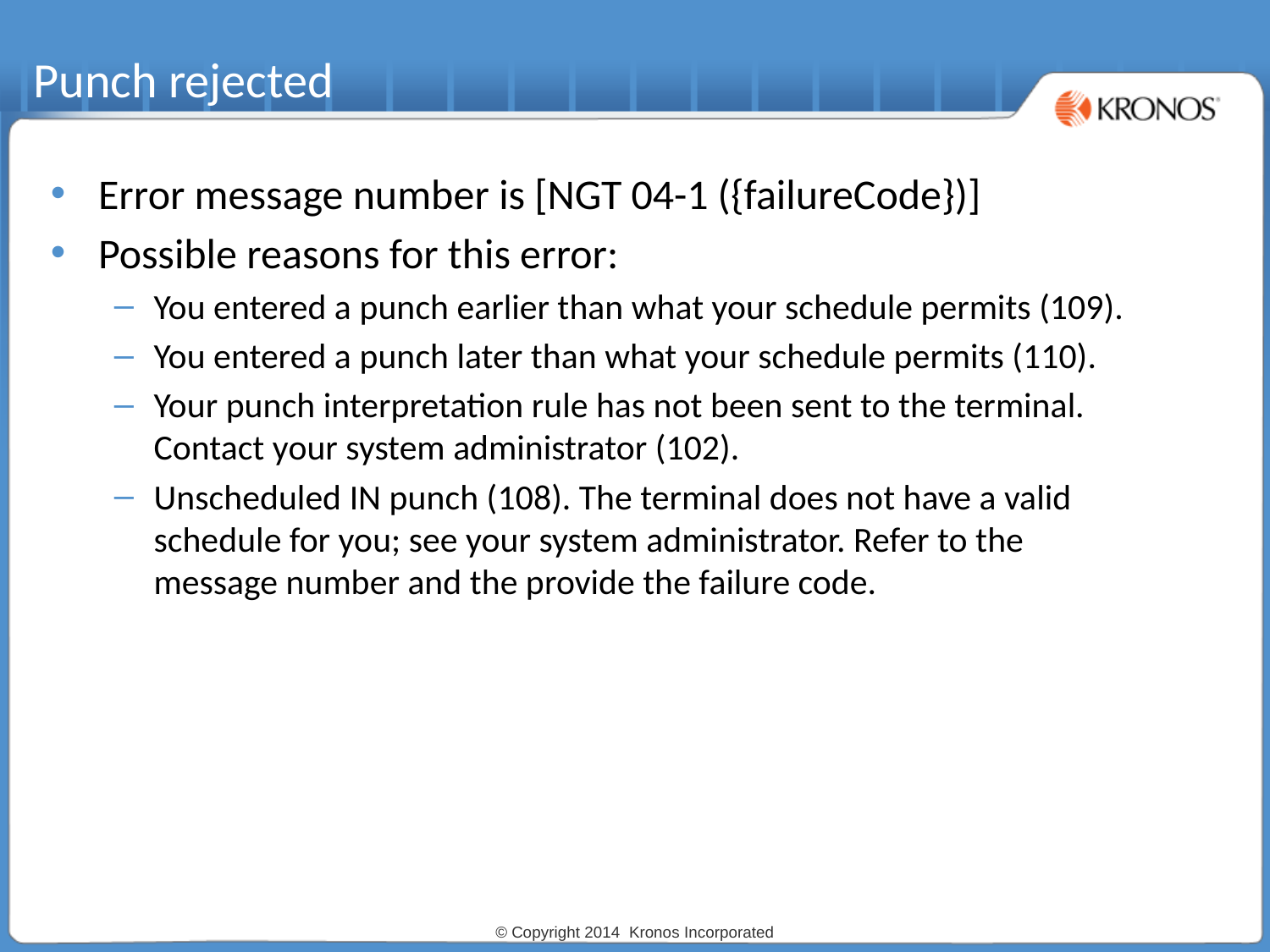

# Punch rejected
Error message number is [NGT 04-1 ({failureCode})]
Possible reasons for this error:
You entered a punch earlier than what your schedule permits (109).
You entered a punch later than what your schedule permits (110).
Your punch interpretation rule has not been sent to the terminal. Contact your system administrator (102).
Unscheduled IN punch (108). The terminal does not have a valid schedule for you; see your system administrator. Refer to the message number and the provide the failure code.